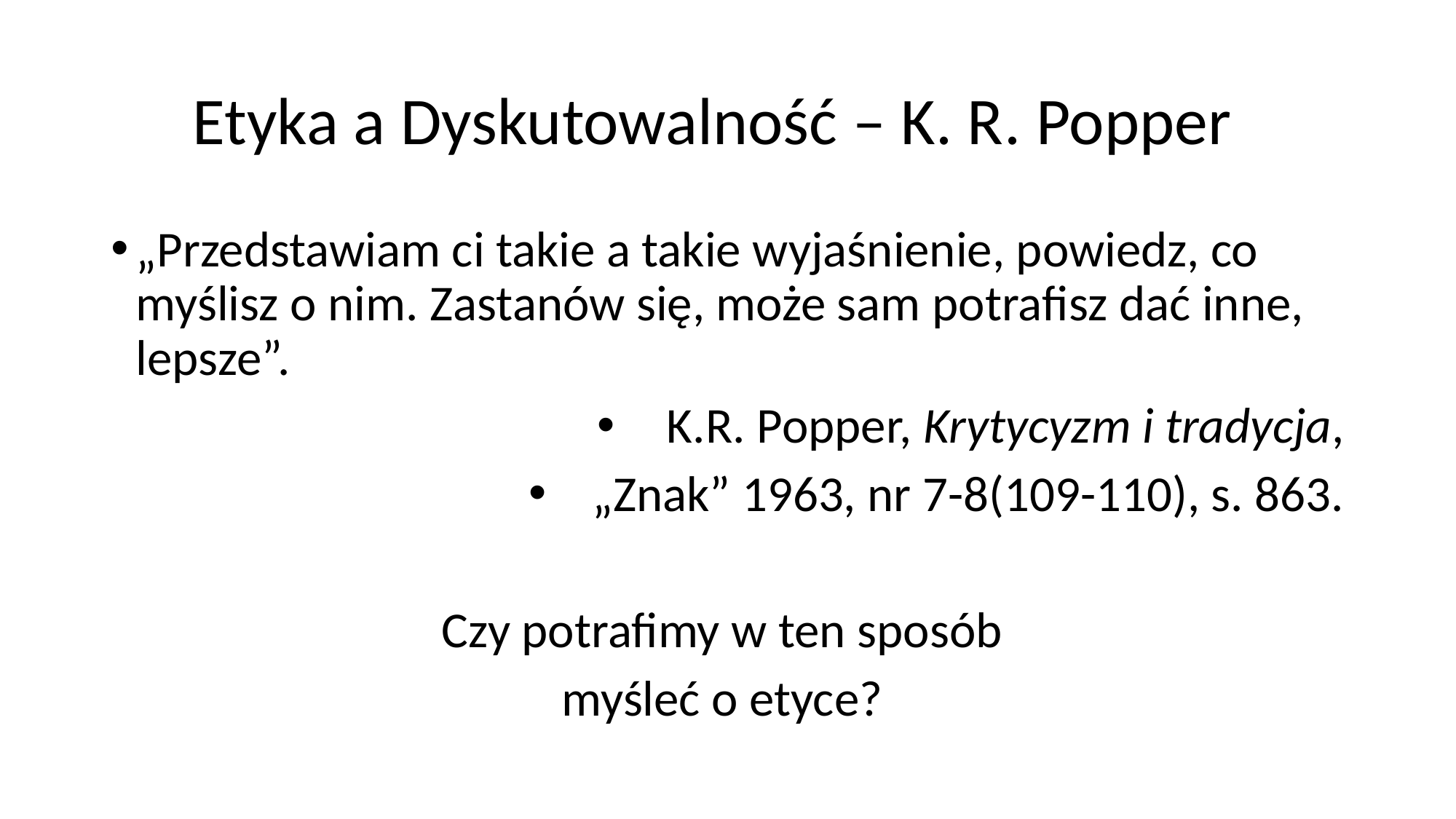

# Etyka a Dyskutowalność – K. R. Popper
„Przedstawiam ci takie a takie wyjaśnienie, powiedz, co myślisz o nim. Zastanów się, może sam potrafisz dać inne, lepsze”.
K.R. Popper, Krytycyzm i tradycja,
„Znak” 1963, nr 7-8(109-110), s. 863.

Czy potrafimy w ten sposób
myśleć o etyce?